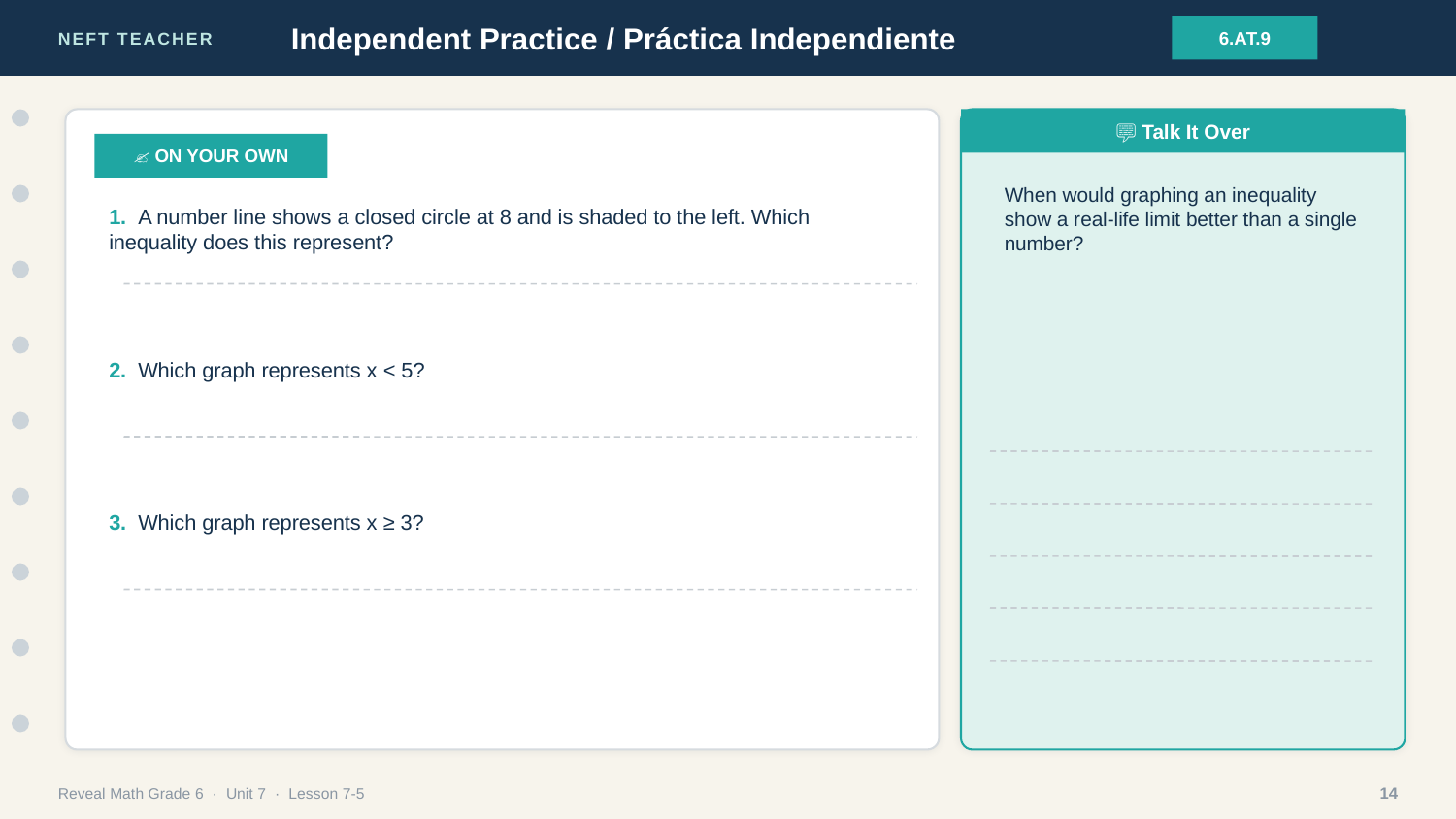

NEFT TEACHER
Independent Practice / Práctica Independiente
6.AT.9

💬 Talk It Over
✍️ ON YOUR OWN
When would graphing an inequality show a real-life limit better than a single number?

1.  A number line shows a closed circle at 8 and is shaded to the left. Which inequality does this represent?

2.  Which graph represents x < 5?

3.  Which graph represents x ≥ 3?

Reveal Math Grade 6  ·  Unit 7  ·  Lesson 7-5
14